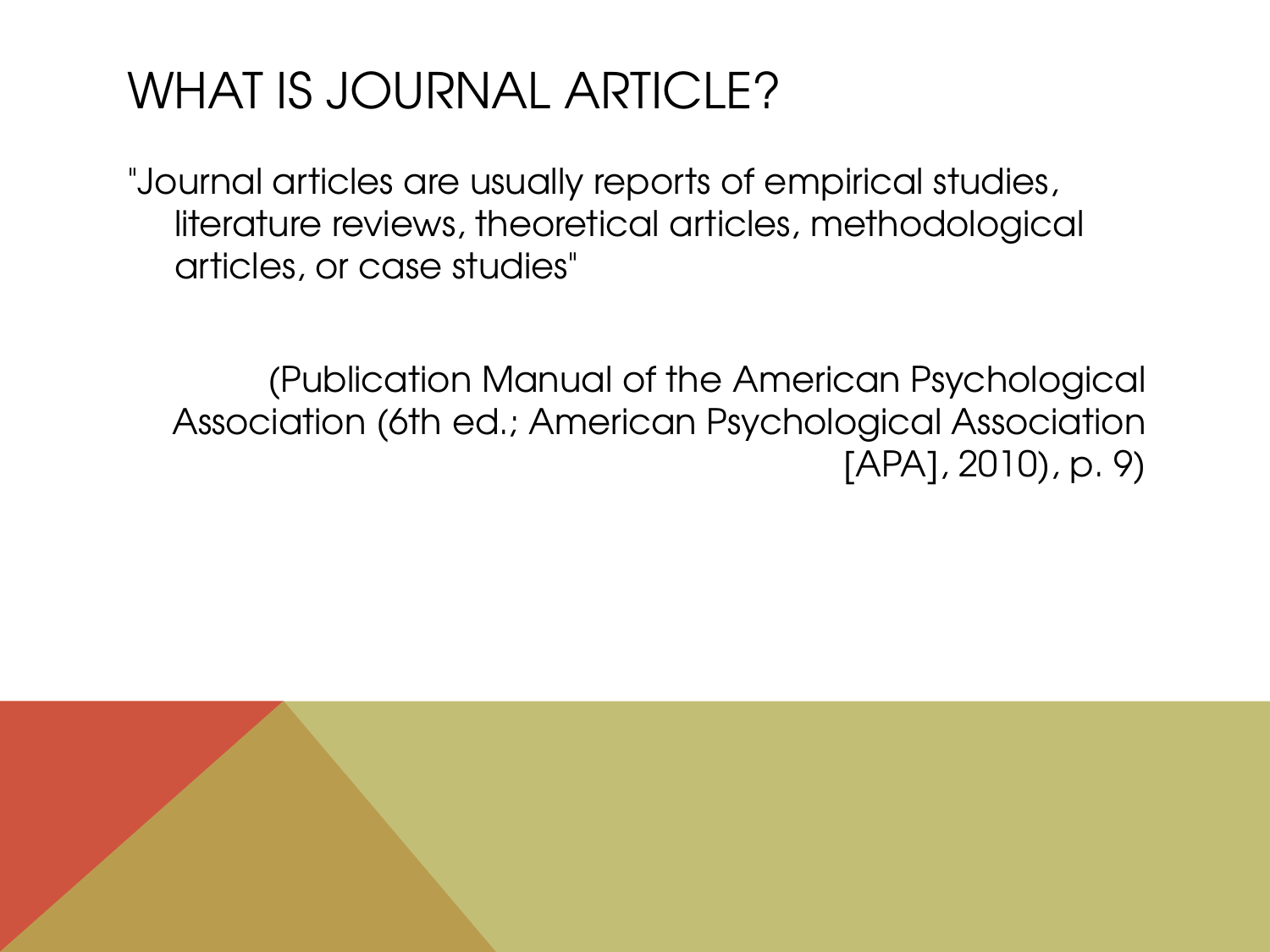

# What is journal article?
"Journal articles are usually reports of empirical studies, literature reviews, theoretical articles, methodological articles, or case studies"

(Publication Manual of the American Psychological Association (6th ed.; American Psychological Association [APA], 2010), p. 9)